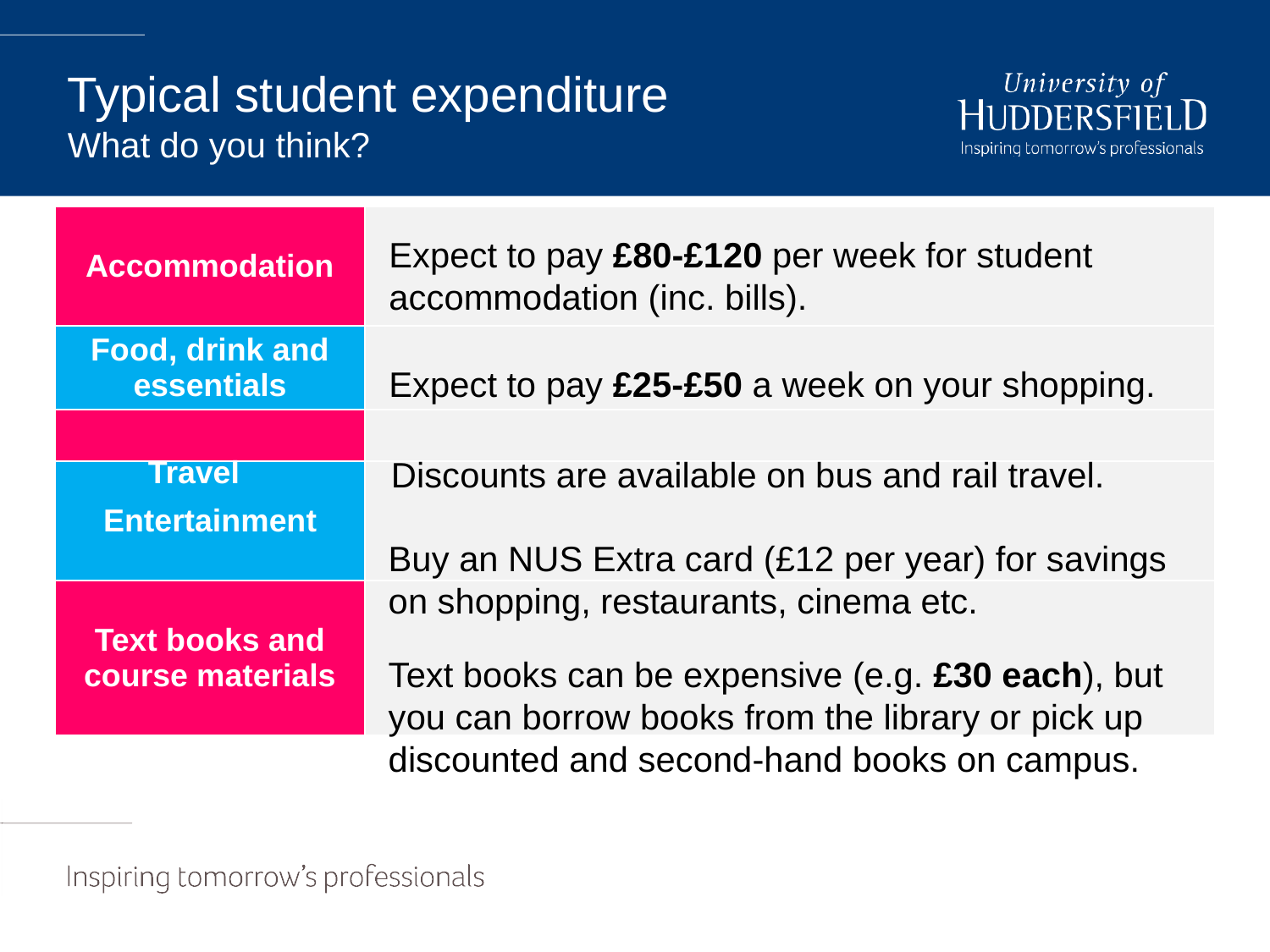

# Typical student expenditure What do you think?

| Accommodation |  |
| --- | --- |
| Food, drink and essentials |  |
|  |  |
| Entertainment |  |
| Text books and course materials |  |
Expect to pay £80-£120 per week for student accommodation (inc. bills).

Expect to pay £25-£50 a week on your shopping.
Travel
Discounts are available on bus and rail travel.

Buy an NUS Extra card (£12 per year) for savings on shopping, restaurants, cinema etc.

Text books can be expensive (e.g. £30 each), but you can borrow books from the library or pick up discounted and second-hand books on campus.